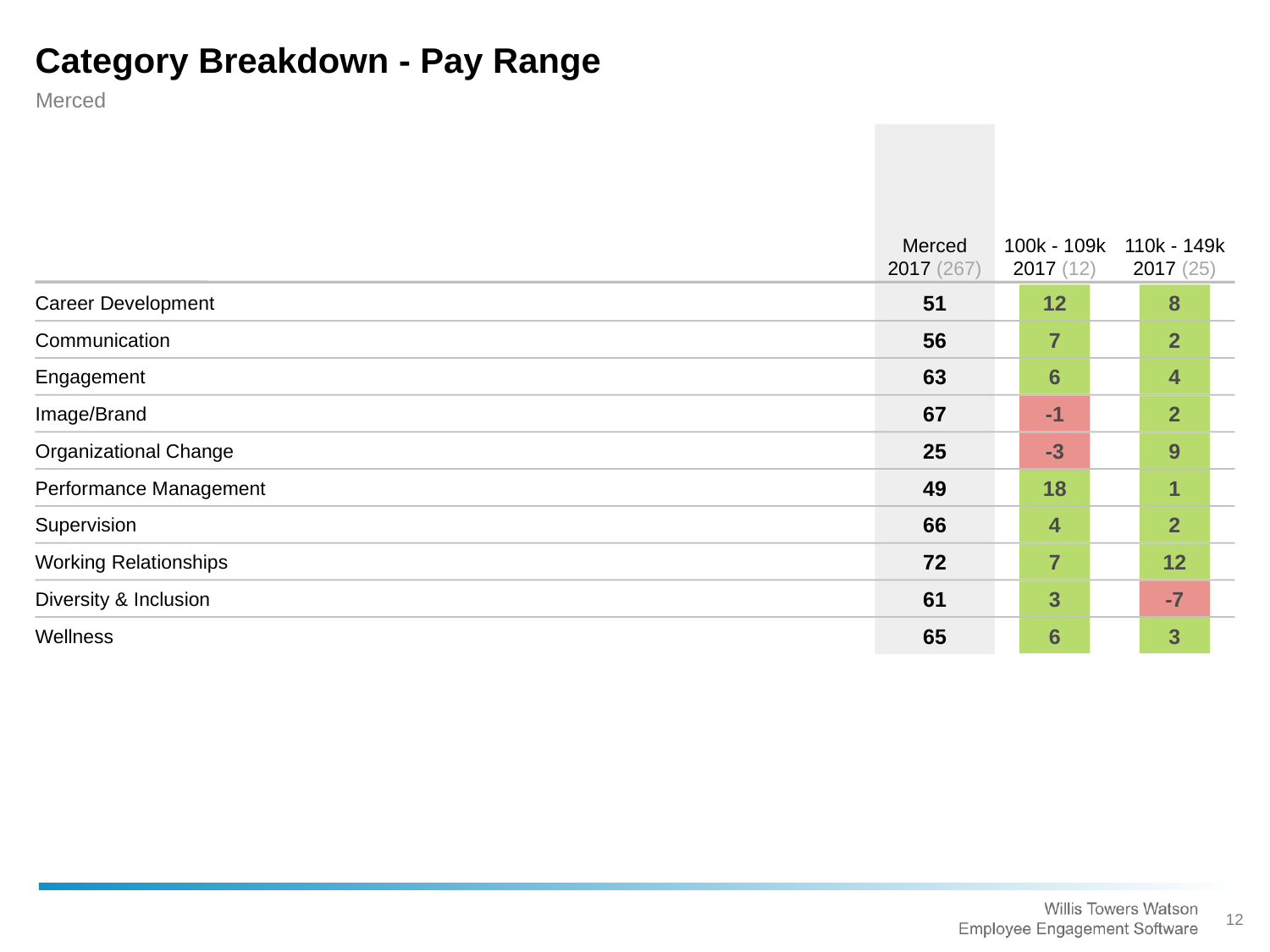

Category Breakdown - Pay Range
Merced

Merced 2017 (267)
100k - 109k 2017 (12)
110k - 149k 2017 (25)

51
12
8
Career Development

56
7
2
Communication

63
6
4
Engagement

67
-1
2
Image/Brand

25
-3
9
Organizational Change

49
18
1
Performance Management

66
4
2
Supervision

72
7
12
Working Relationships

61
3
-7
Diversity & Inclusion

65
6
3
Wellness